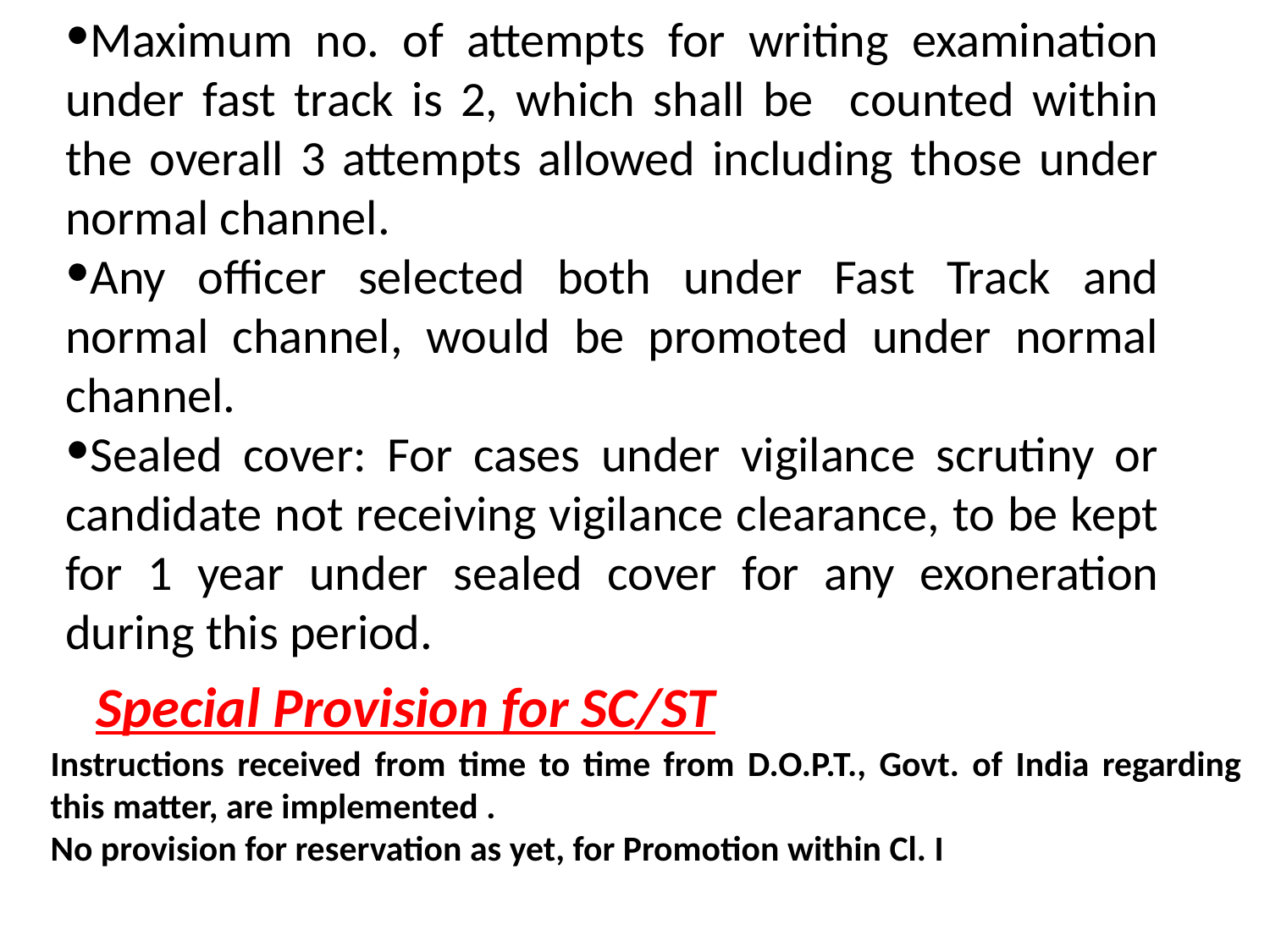

Miscellaneous:

Maximum no. of attempts for writing examination under fast track is 2, which shall be  counted within the overall 3 attempts allowed including those under normal channel.
Any officer selected both under Fast Track and normal channel, would be promoted under normal channel.
Sealed cover: For cases under vigilance scrutiny or candidate not receiving vigilance clearance, to be kept for 1 year under sealed cover for any exoneration during this period.

Special Provision for SC/ST
Instructions received from time to time from D.O.P.T., Govt. of India regarding this matter, are implemented .
No provision for reservation as yet, for Promotion within Cl. I